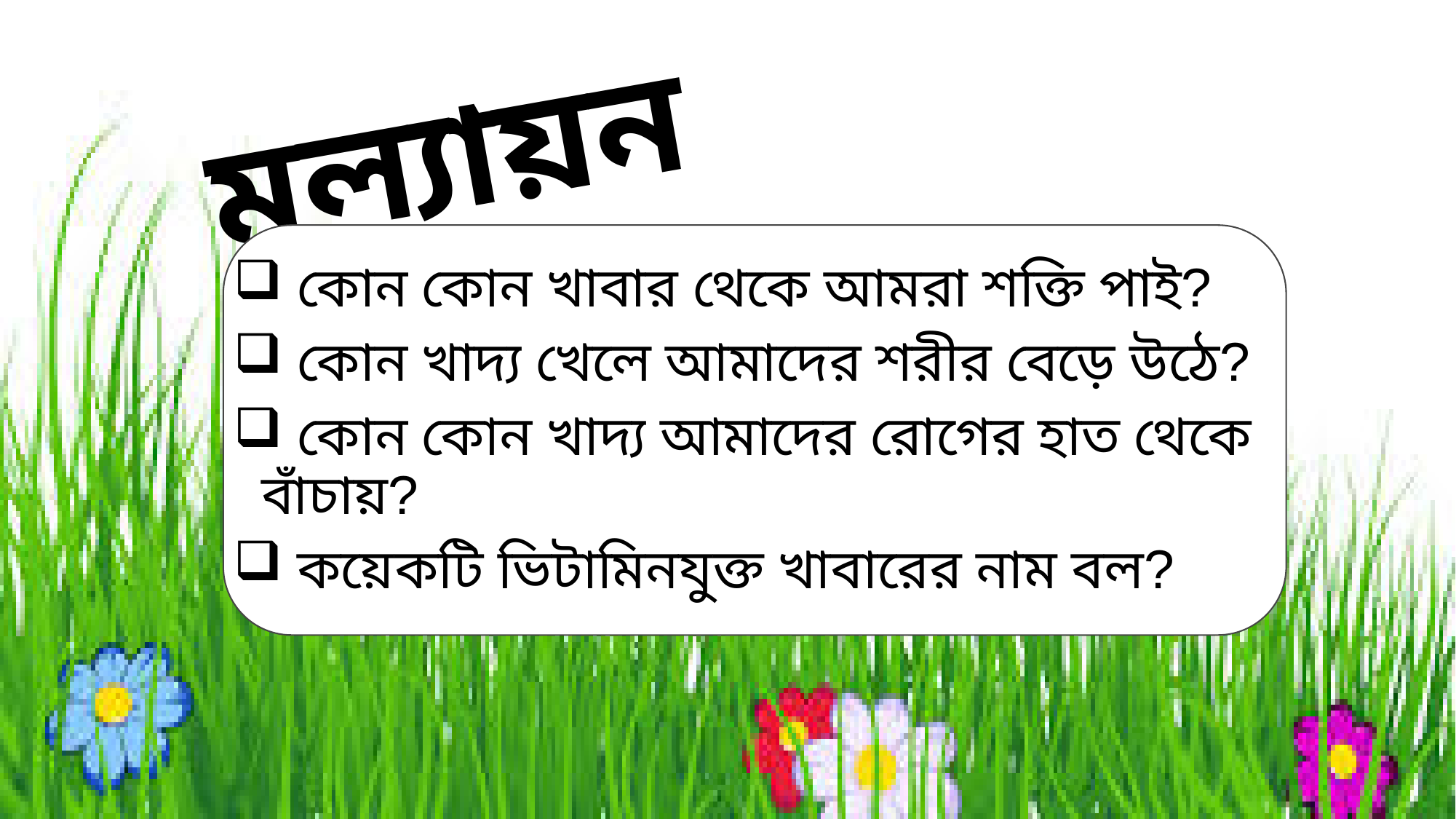

# মূল্যায়ন
 কোন কোন খাবার থেকে আমরা শক্তি পাই?
 কোন খাদ্য খেলে আমাদের শরীর বেড়ে উঠে?
 কোন কোন খাদ্য আমাদের রোগের হাত থেকে বাঁচায়?
 কয়েকটি ভিটামিনযুক্ত খাবারের নাম বল?